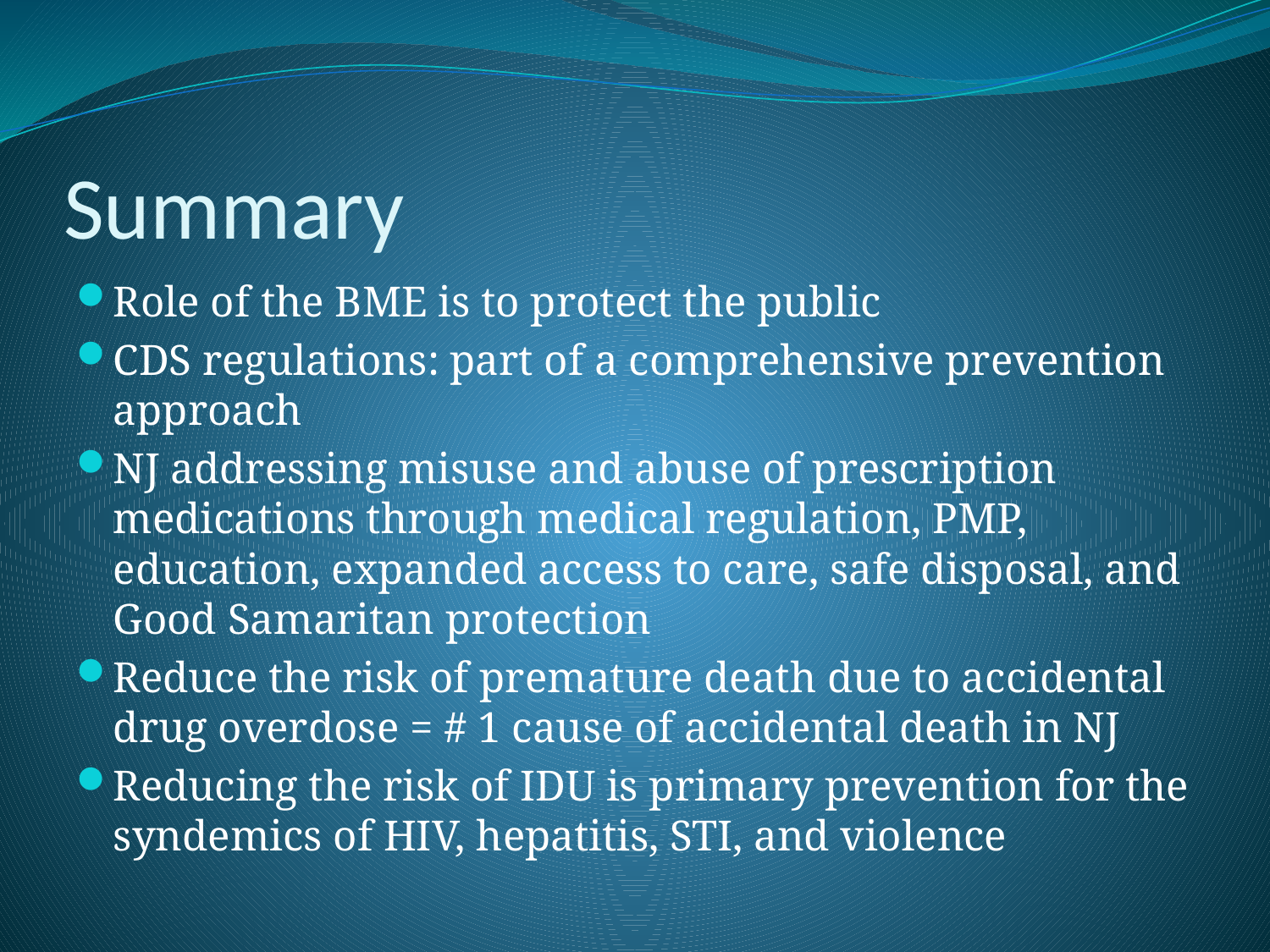

# Summary
Role of the BME is to protect the public
CDS regulations: part of a comprehensive prevention approach
NJ addressing misuse and abuse of prescription medications through medical regulation, PMP, education, expanded access to care, safe disposal, and Good Samaritan protection
Reduce the risk of premature death due to accidental drug overdose = # 1 cause of accidental death in NJ
Reducing the risk of IDU is primary prevention for the syndemics of HIV, hepatitis, STI, and violence